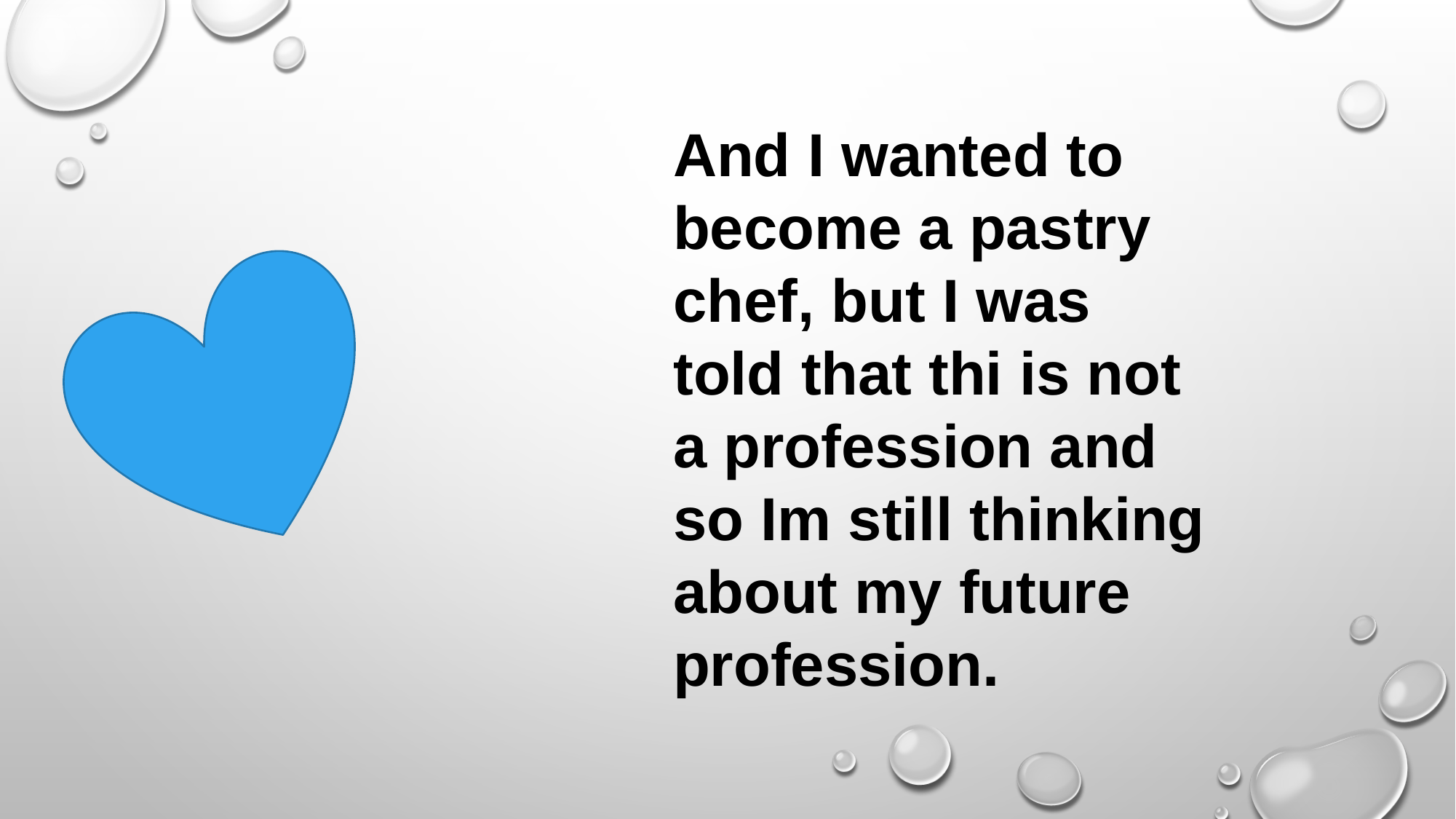

And I wanted to become a pastry chef, but I was told that thi is not a profession and so Im still thinking about my future profession.